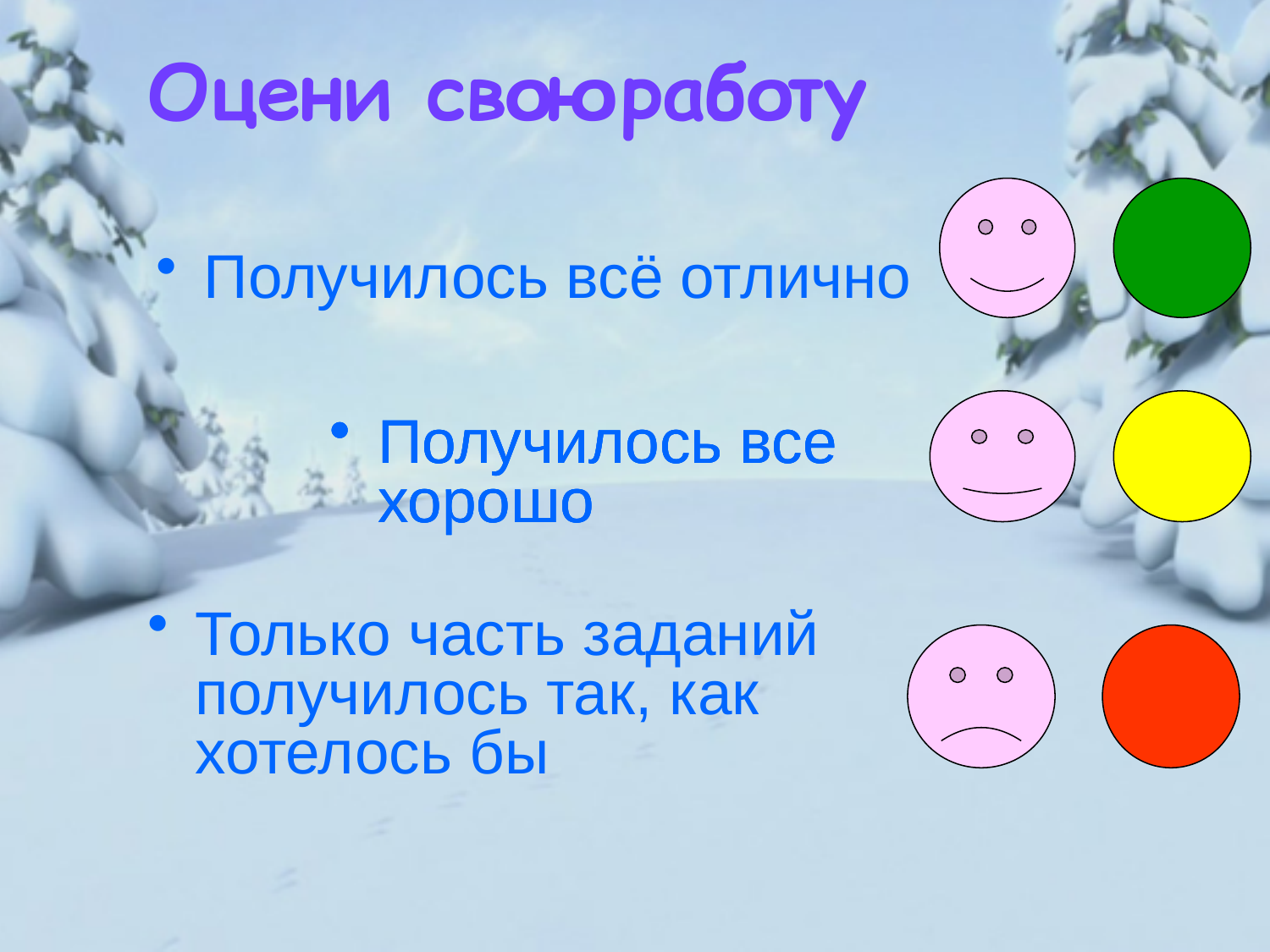

Оцени свою работу

Получилось всё отлично

Получилось все хорошо
Получилось все хорошо

Получилось все хорошо

Только часть заданий получилось так, как хотелось бы